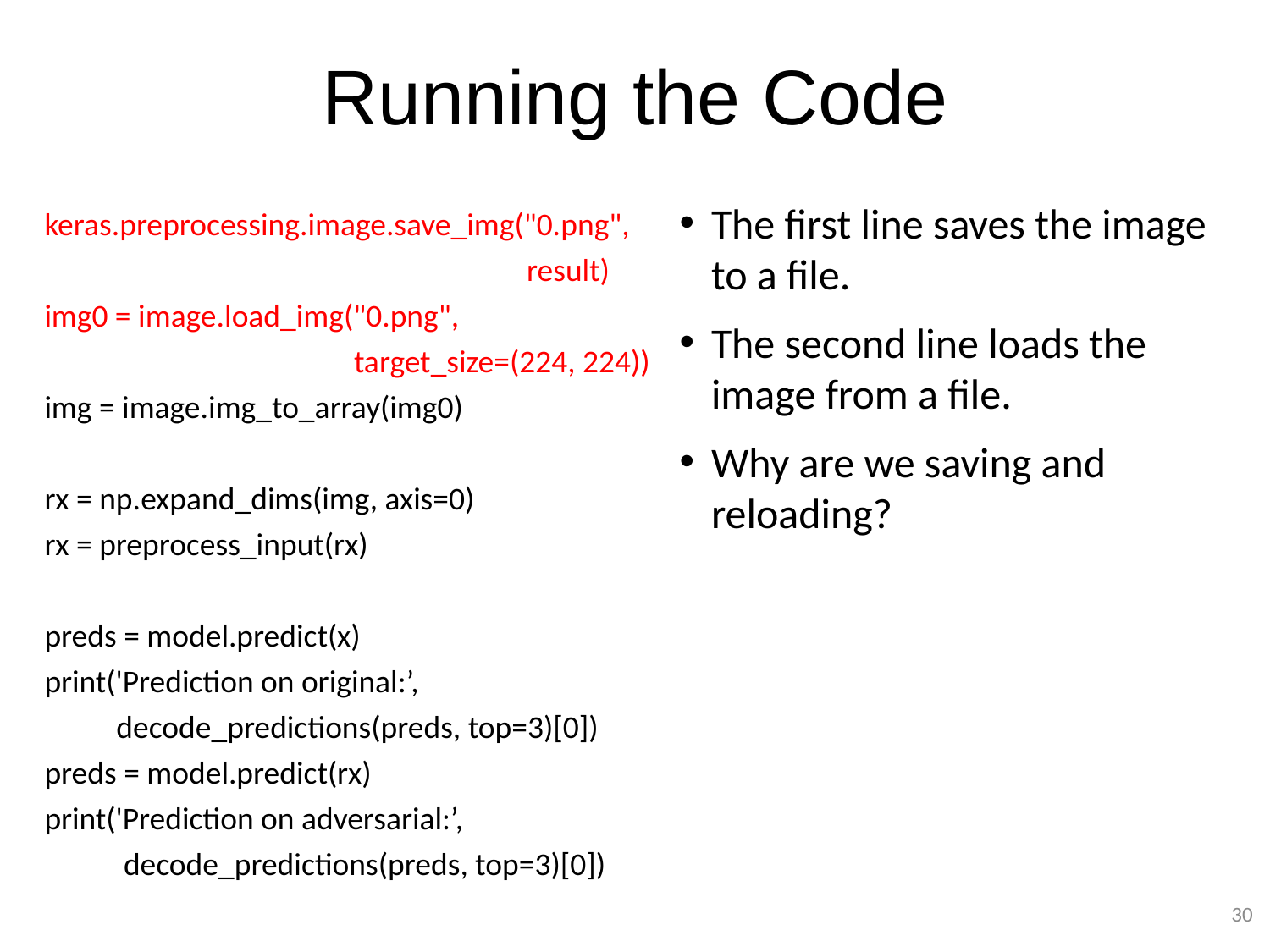

# Running the Code
keras.preprocessing.image.save_img("0.png",
                                                                   result)
img0 = image.load_img("0.png",
                                           target_size=(224, 224))
img = image.img_to_array(img0)

rx = np.expand_dims(img, axis=0)
rx = preprocess_input(rx)

preds = model.predict(x)
print('Prediction on original:’,
          decode_predictions(preds, top=3)[0])
preds = model.predict(rx)
print('Prediction on adversarial:’,
           decode_predictions(preds, top=3)[0])
The first line saves the image to a file.
The second line loads the image from a file.
Why are we saving and reloading?
30